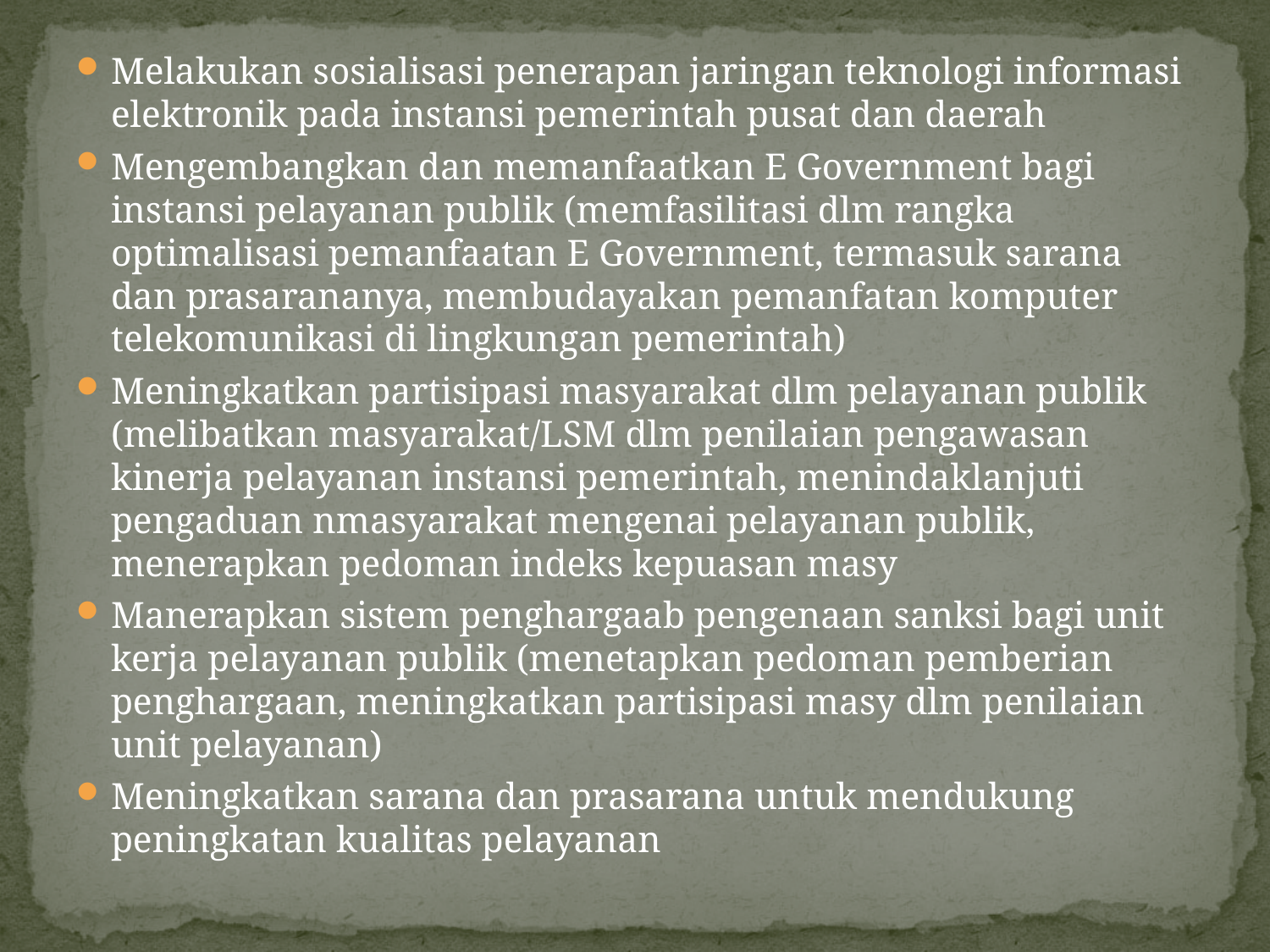

Melakukan sosialisasi penerapan jaringan teknologi informasi elektronik pada instansi pemerintah pusat dan daerah
Mengembangkan dan memanfaatkan E Government bagi instansi pelayanan publik (memfasilitasi dlm rangka optimalisasi pemanfaatan E Government, termasuk sarana dan prasarananya, membudayakan pemanfatan komputer telekomunikasi di lingkungan pemerintah)
Meningkatkan partisipasi masyarakat dlm pelayanan publik (melibatkan masyarakat/LSM dlm penilaian pengawasan kinerja pelayanan instansi pemerintah, menindaklanjuti pengaduan nmasyarakat mengenai pelayanan publik, menerapkan pedoman indeks kepuasan masy
Manerapkan sistem penghargaab pengenaan sanksi bagi unit kerja pelayanan publik (menetapkan pedoman pemberian penghargaan, meningkatkan partisipasi masy dlm penilaian unit pelayanan)
Meningkatkan sarana dan prasarana untuk mendukung peningkatan kualitas pelayanan